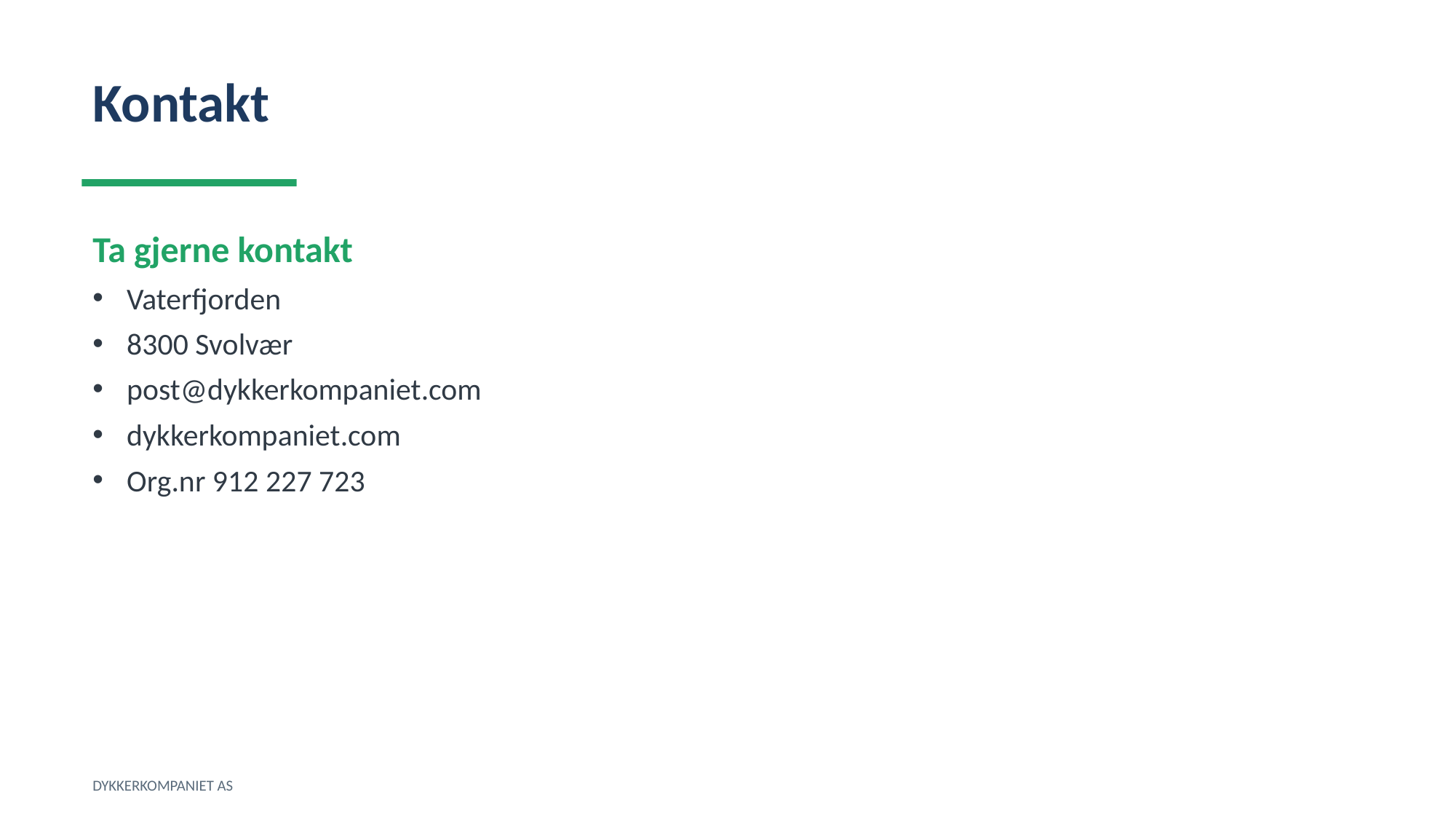

Kontakt

Ta gjerne kontakt
Vaterfjorden
8300 Svolvær
post@dykkerkompaniet.com
dykkerkompaniet.com
Org.nr 912 227 723
DYKKERKOMPANIET AS